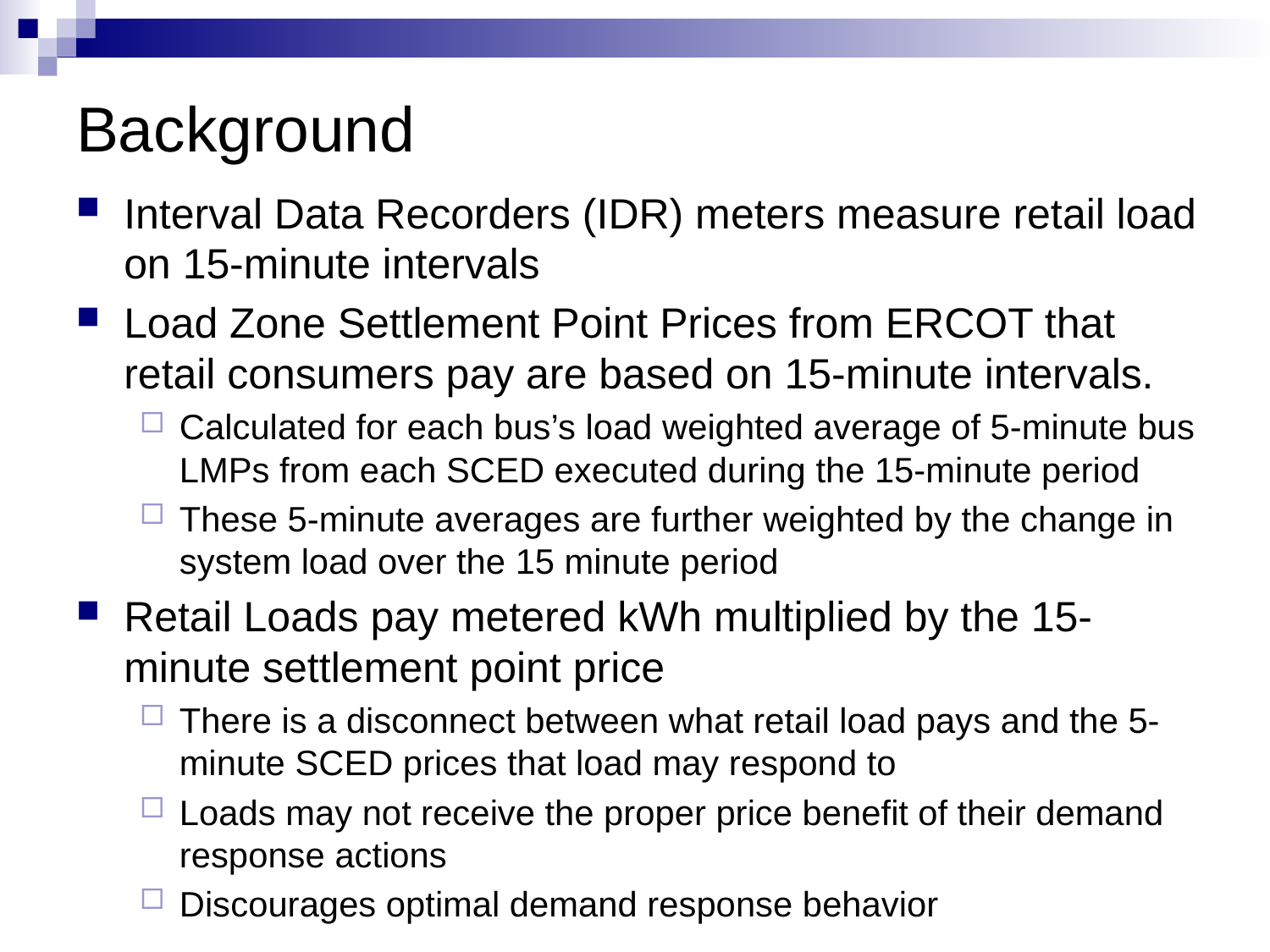

# Background
Interval Data Recorders (IDR) meters measure retail load on 15-minute intervals
Load Zone Settlement Point Prices from ERCOT that retail consumers pay are based on 15-minute intervals.
Calculated for each bus’s load weighted average of 5-minute bus LMPs from each SCED executed during the 15-minute period
These 5-minute averages are further weighted by the change in system load over the 15 minute period
Retail Loads pay metered kWh multiplied by the 15-minute settlement point price
There is a disconnect between what retail load pays and the 5-minute SCED prices that load may respond to
Loads may not receive the proper price benefit of their demand response actions
Discourages optimal demand response behavior